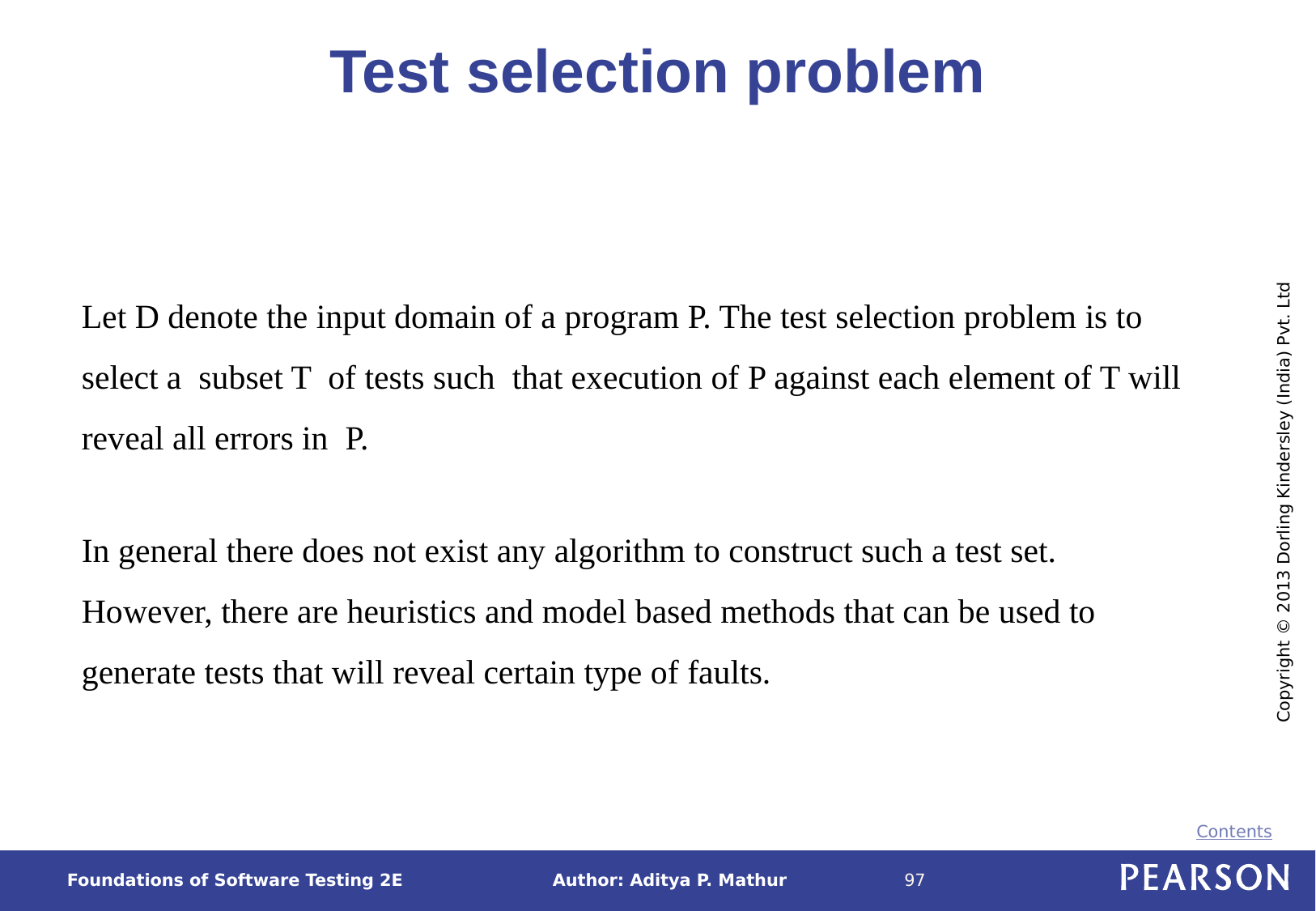

# Test selection problem
Let D denote the input domain of a program P. The test selection problem is to select a  subset T  of tests such  that execution of P against each element of T will reveal all errors in  P.
In general there does not exist any algorithm to construct such a test set. However, there are heuristics and model based methods that can be used to generate tests that will reveal certain type of faults.